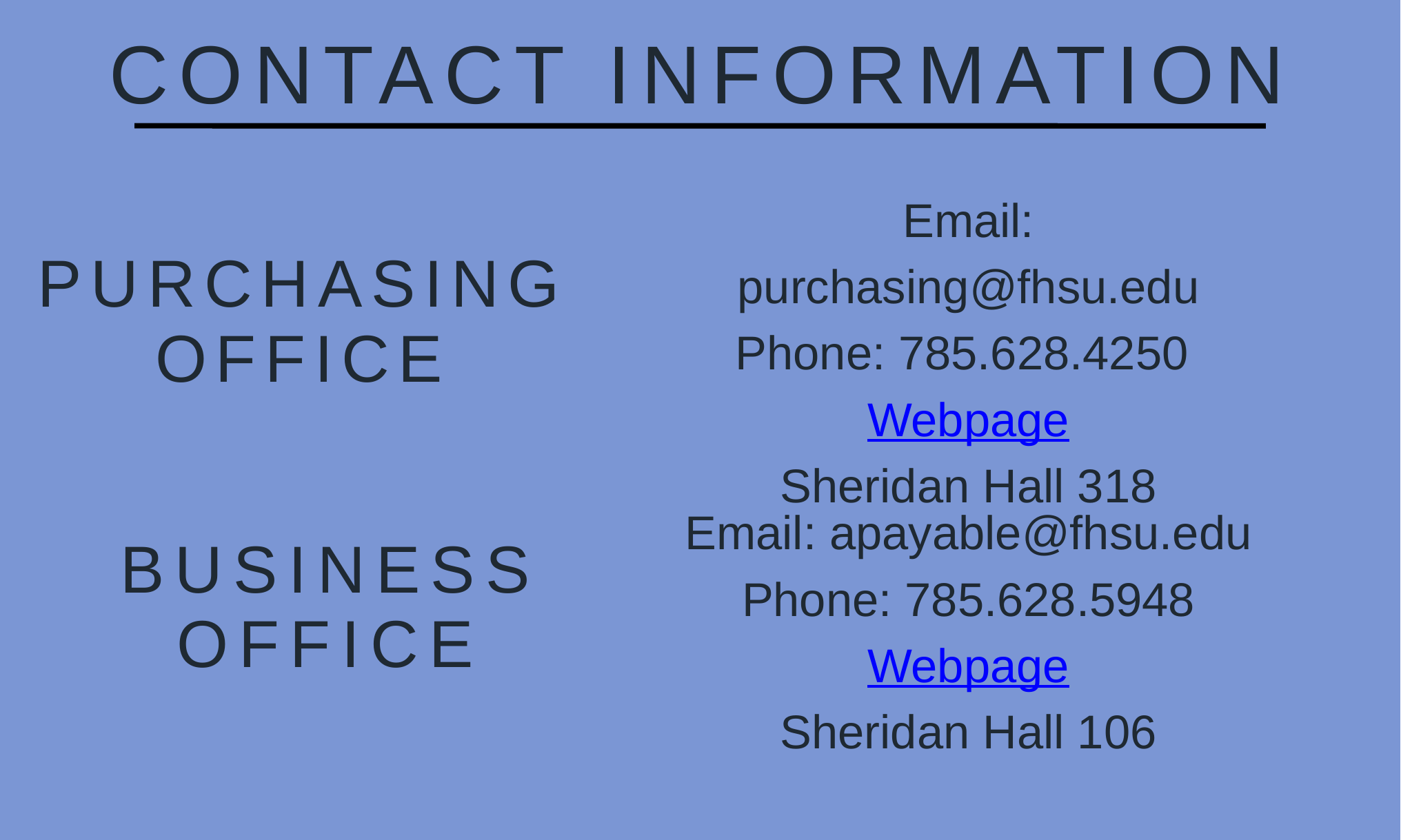

CONTACT INFORMATION

Email: purchasing@fhsu.edu
Phone: 785.628.4250
Webpage
Sheridan Hall 318
PURCHASING
OFFICE
Email: apayable@fhsu.edu
Phone: 785.628.5948
Webpage
Sheridan Hall 106
BUSINESS
OFFICE